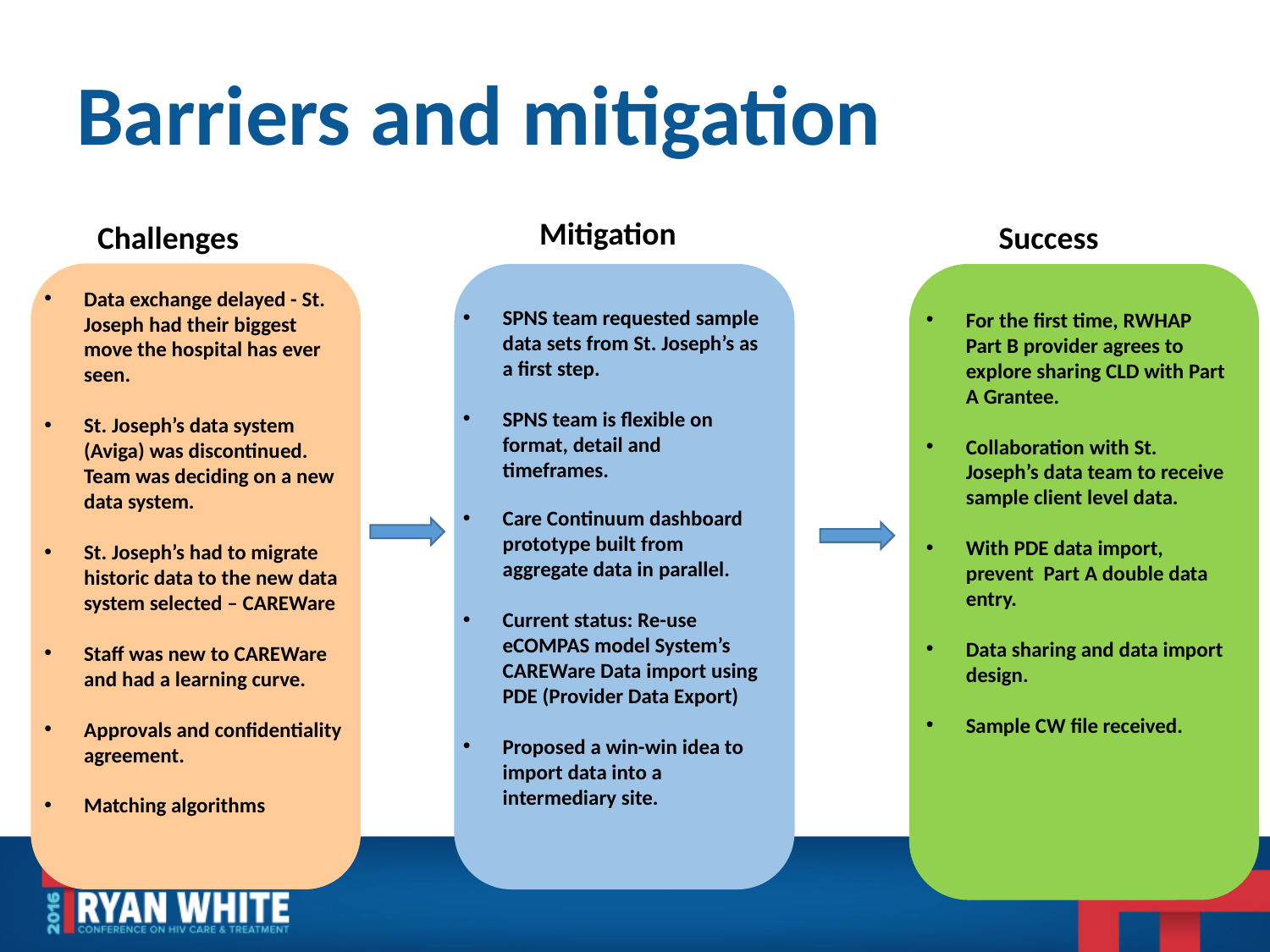

# Barriers and mitigation
Mitigation
Challenges
Success

Data exchange delayed - St. Joseph had their biggest move the hospital has ever seen.

St. Joseph’s data system (Aviga) was discontinued. Team was deciding on a new data system.

St. Joseph’s had to migrate historic data to the new data system selected – CAREWare

Staff was new to CAREWare and had a learning curve.

Approvals and confidentiality agreement.

Matching algorithms

For the first time, RWHAP Part B provider agrees to explore sharing CLD with Part A Grantee.

Collaboration with St. Joseph’s data team to receive sample client level data.

With PDE data import, prevent  Part A double data entry.

Data sharing and data import design.

Sample CW file received.

SPNS team requested sample data sets from St. Joseph’s as a first step.

SPNS team is flexible on format, detail and timeframes.

Care Continuum dashboard prototype built from aggregate data in parallel.

Current status: Re-use eCOMPAS model System’s CAREWare Data import using PDE (Provider Data Export)

Proposed a win-win idea to import data into a intermediary site.